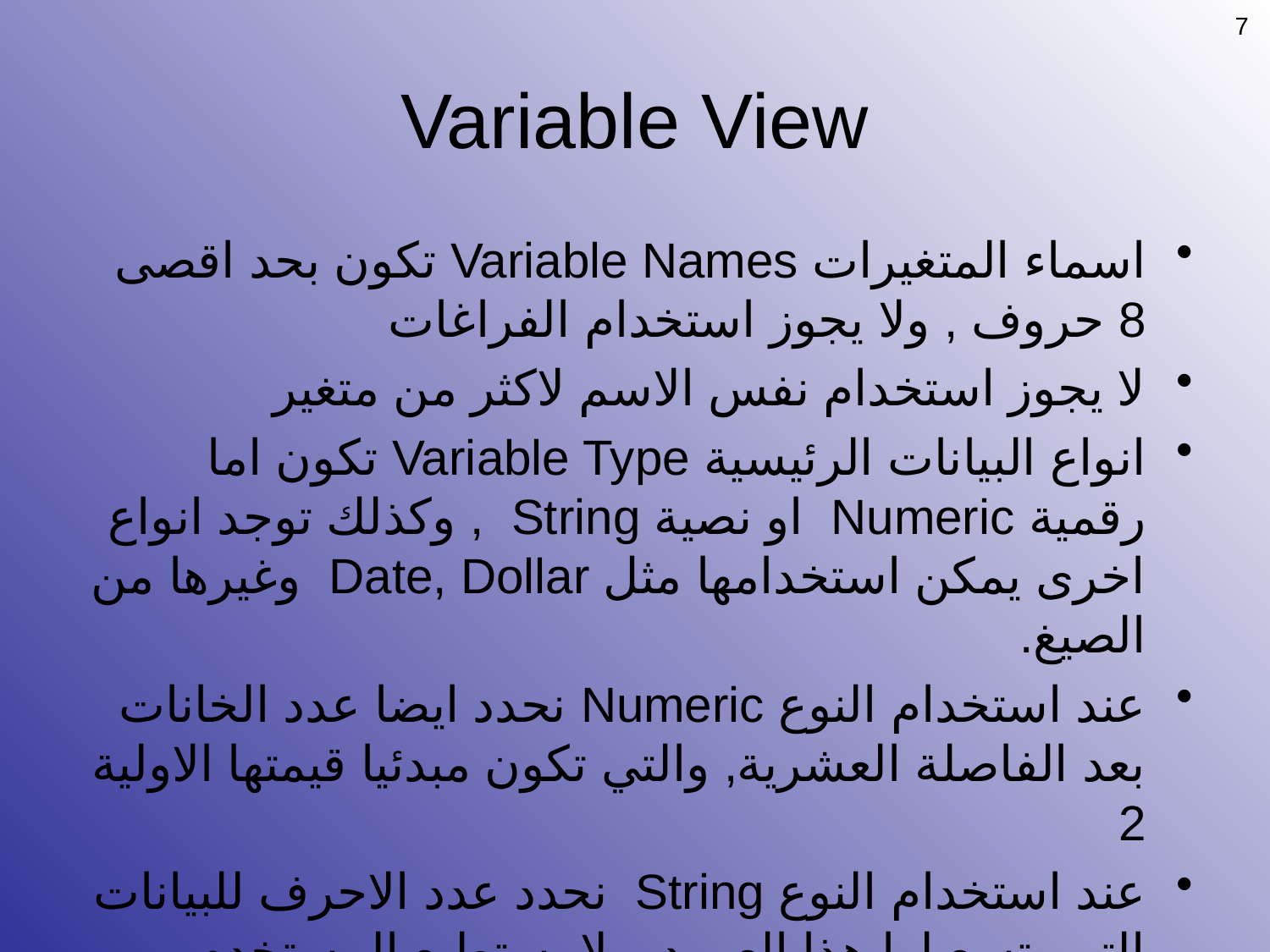

7
# Variable View
اسماء المتغيرات Variable Names تكون بحد اقصى 8 حروف , ولا يجوز استخدام الفراغات
لا يجوز استخدام نفس الاسم لاكثر من متغير
انواع البيانات الرئيسية Variable Type تكون اما  رقمية Numeric  او نصية String  , وكذلك توجد انواع اخرى يمكن استخدامها مثل Date, Dollar  وغيرها من الصيغ.
عند استخدام النوع Numeric نحدد ايضا عدد الخانات بعد الفاصلة العشرية, والتي تكون مبدئيا قيمتها الاولية 2
عند استخدام النوع String  نحدد عدد الاحرف للبيانات التي يتسع لها هذا العمود. ولا يستطيع المستخدم ادخال بيانات تتجاوز الحجم الذي تم تحديده